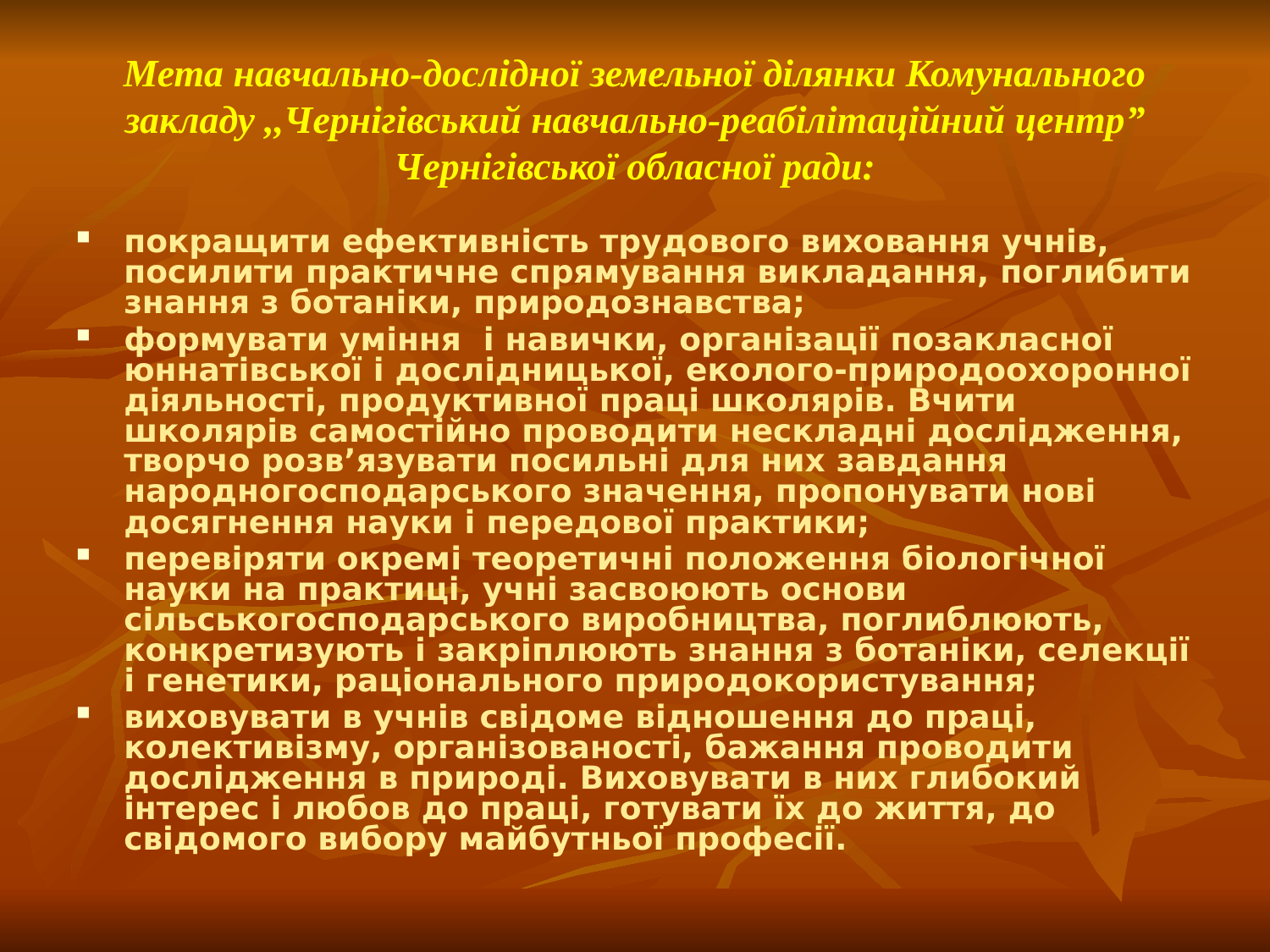

# Мета навчально-дослідної земельної ділянки Комунального закладу ,,Чернігівський навчально-реабілітаційний центр” Чернігівської обласної ради:
покращити ефективність трудового виховання учнів, посилити практичне спрямування викладання, поглибити знання з ботаніки, природознавства;
формувати уміння  і навички, організації позакласної юннатівської і дослідницької, еколого-природоохоронної діяльності, продуктивної праці школярів. Вчити школярів самостійно проводити нескладні дослідження, творчо розв’язувати посильні для них завдання народногосподарського значення, пропонувати нові досягнення науки і передової практики;
перевіряти окремі теоретичні положення біологічної науки на практиці, учні засвоюють основи сільськогосподарського виробництва, поглиблюють, конкретизують і закріплюють знання з ботаніки, селекції і генетики, раціонального природокористування;
виховувати в учнів свідоме відношення до праці, колективізму, організованості, бажання проводити дослідження в природі. Виховувати в них глибокий інтерес і любов до праці, готувати їх до життя, до свідомого вибору майбутньої професії.